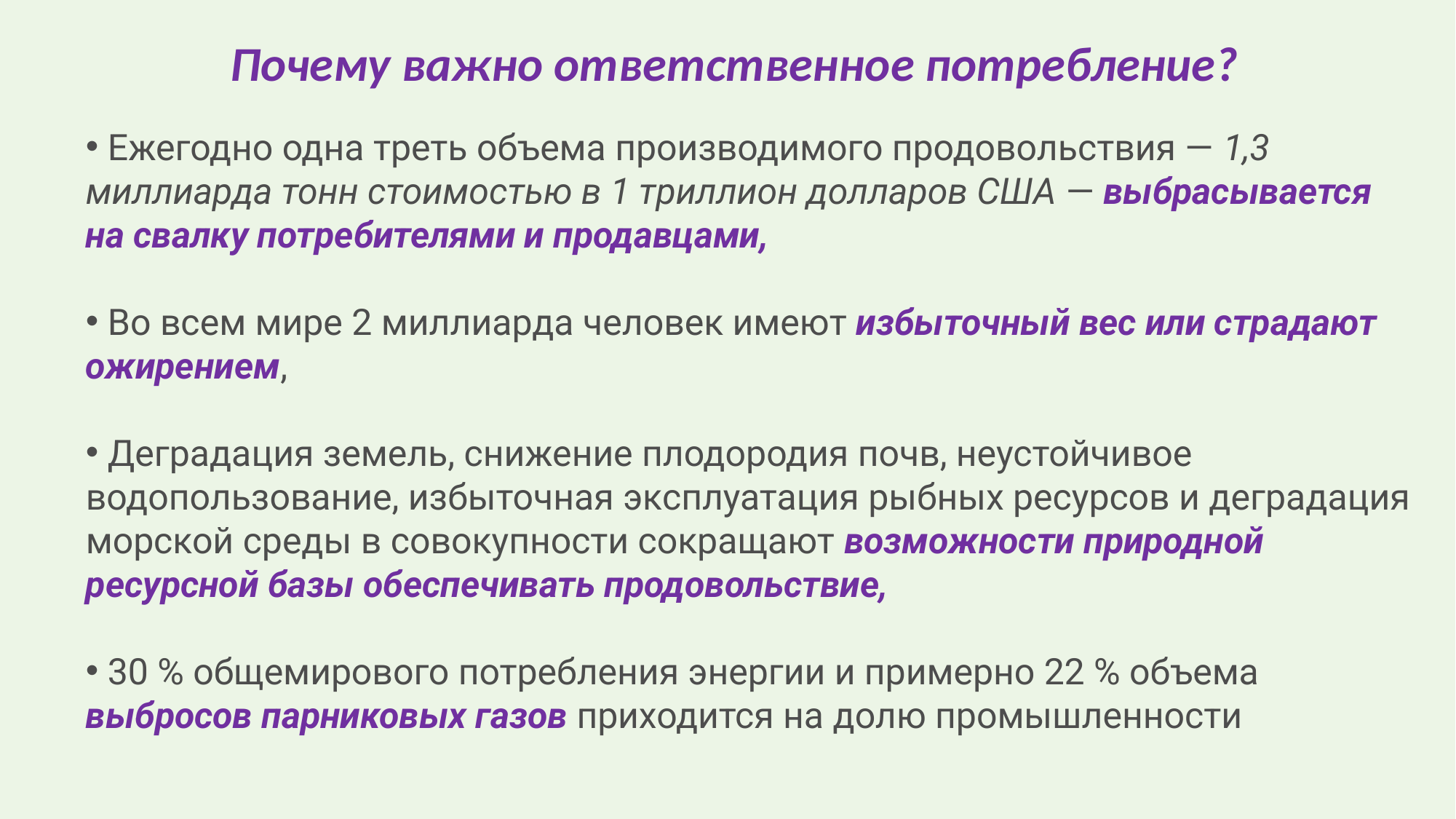

Почему важно ответственное потребление?
 Ежегодно одна треть объема производимого продовольствия — 1,3 миллиарда тонн стоимостью в 1 триллион долларов США — выбрасывается на свалку потребителями и продавцами,

 Во всем мире 2 миллиарда человек имеют избыточный вес или страдают ожирением,

 Деградация земель, снижение плодородия почв, неустойчивое водопользование, избыточная эксплуатация рыбных ресурсов и деградация морской среды в совокупности сокращают возможности природной ресурсной базы обеспечивать продовольствие,

 30 % общемирового потребления энергии и примерно 22 % объема выбросов парниковых газов приходится на долю промышленности